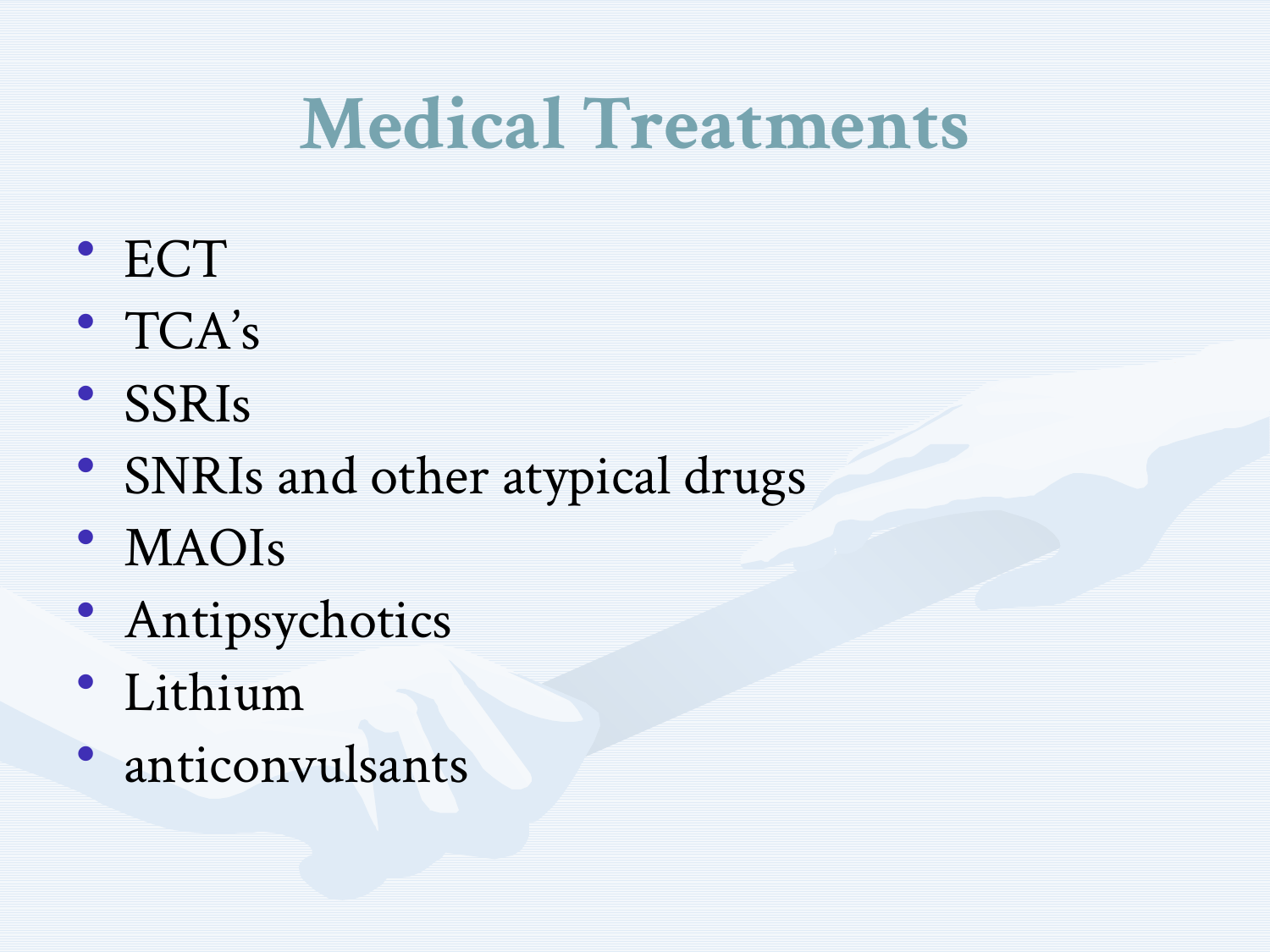

# Medical Treatments
ECT
TCA’s
SSRIs
SNRIs and other atypical drugs
MAOIs
Antipsychotics
Lithium
anticonvulsants